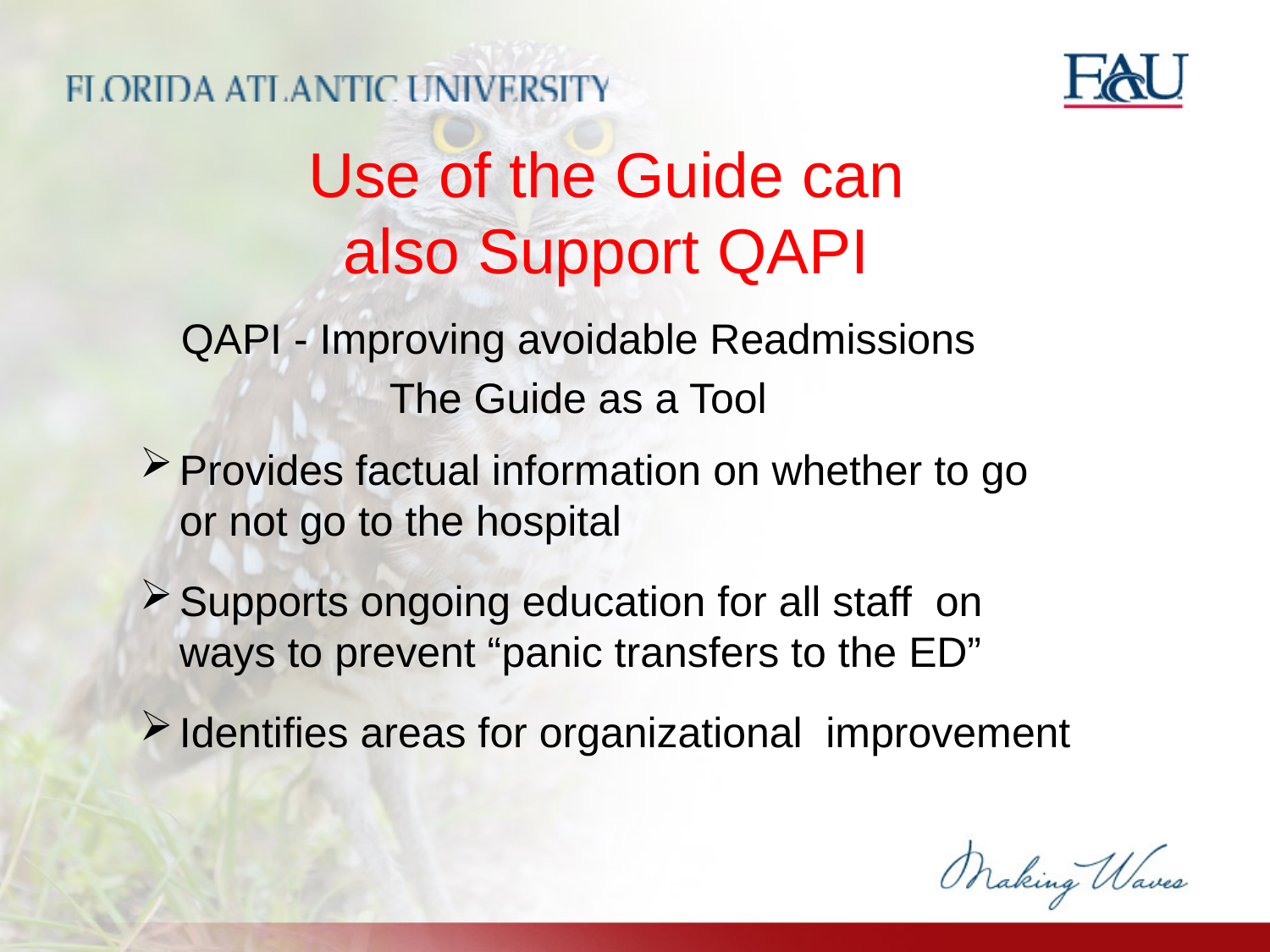

# Use of the Guide can also Support QAPI
QAPI - Improving avoidable Readmissions
The Guide as a Tool
Provides factual information on whether to go  or not go to the hospital
Supports ongoing education for all staff  on ways to prevent “panic transfers to the ED”
Identifies areas for organizational  improvement